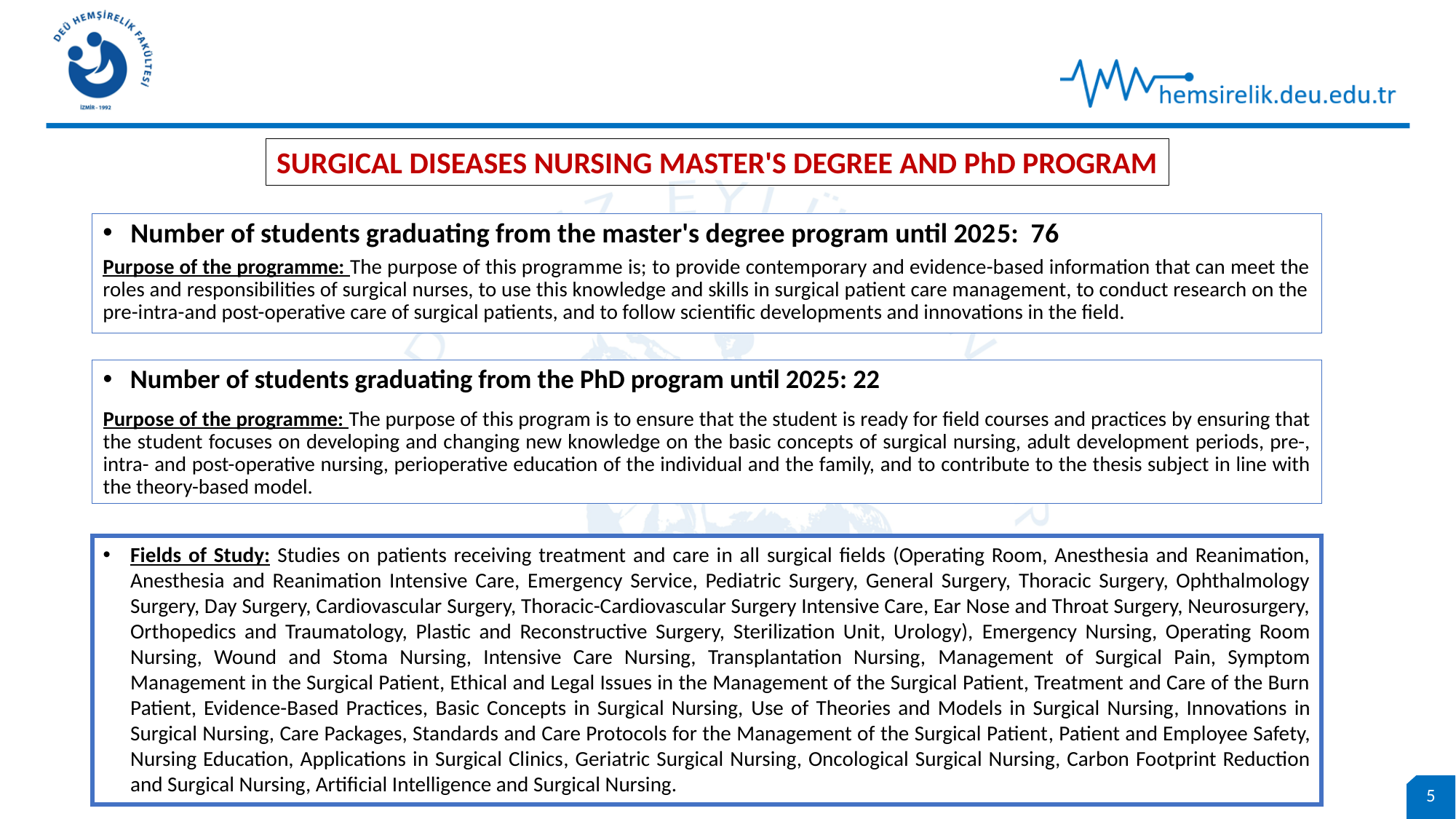

SURGICAL DISEASES NURSING MASTER'S DEGREE AND PhD PROGRAM
Number of students graduating from the master's degree program until 2025:  76
Purpose of the programme: The purpose of this programme is; to provide contemporary and evidence-based information that can meet the roles and responsibilities of surgical nurses, to use this knowledge and skills in surgical patient care management, to conduct research on the pre-intra-and post-operative care of surgical patients, and to follow scientific developments and innovations in the field.

Number of students graduating from the PhD program until 2025: 22
Purpose of the programme: The purpose of this program is to ensure that the student is ready for field courses and practices by ensuring that the student focuses on developing and changing new knowledge on the basic concepts of surgical nursing, adult development periods, pre-, intra- and post-operative nursing, perioperative education of the individual and the family, and to contribute to the thesis subject in line with the theory-based model.

Fields of Study: Studies on patients receiving treatment and care in all surgical fields (Operating Room, Anesthesia and Reanimation, Anesthesia and Reanimation Intensive Care, Emergency Service, Pediatric Surgery, General Surgery, Thoracic Surgery, Ophthalmology Surgery, Day Surgery, Cardiovascular Surgery, Thoracic-Cardiovascular Surgery Intensive Care, Ear Nose and Throat Surgery, Neurosurgery, Orthopedics and Traumatology, Plastic and Reconstructive Surgery, Sterilization Unit, Urology), Emergency Nursing, Operating Room Nursing, Wound and Stoma Nursing, Intensive Care Nursing, Transplantation Nursing, Management of Surgical Pain, Symptom Management in the Surgical Patient, Ethical and Legal Issues in the Management of the Surgical Patient, Treatment and Care of the Burn Patient, Evidence-Based Practices, Basic Concepts in Surgical Nursing, Use of Theories and Models in Surgical Nursing, Innovations in Surgical Nursing, Care Packages, Standards and Care Protocols for the Management of the Surgical Patient, Patient and Employee Safety, Nursing Education, Applications in Surgical Clinics, Geriatric Surgical Nursing, Oncological Surgical Nursing, Carbon Footprint Reduction and Surgical Nursing, Artificial Intelligence and Surgical Nursing.
5